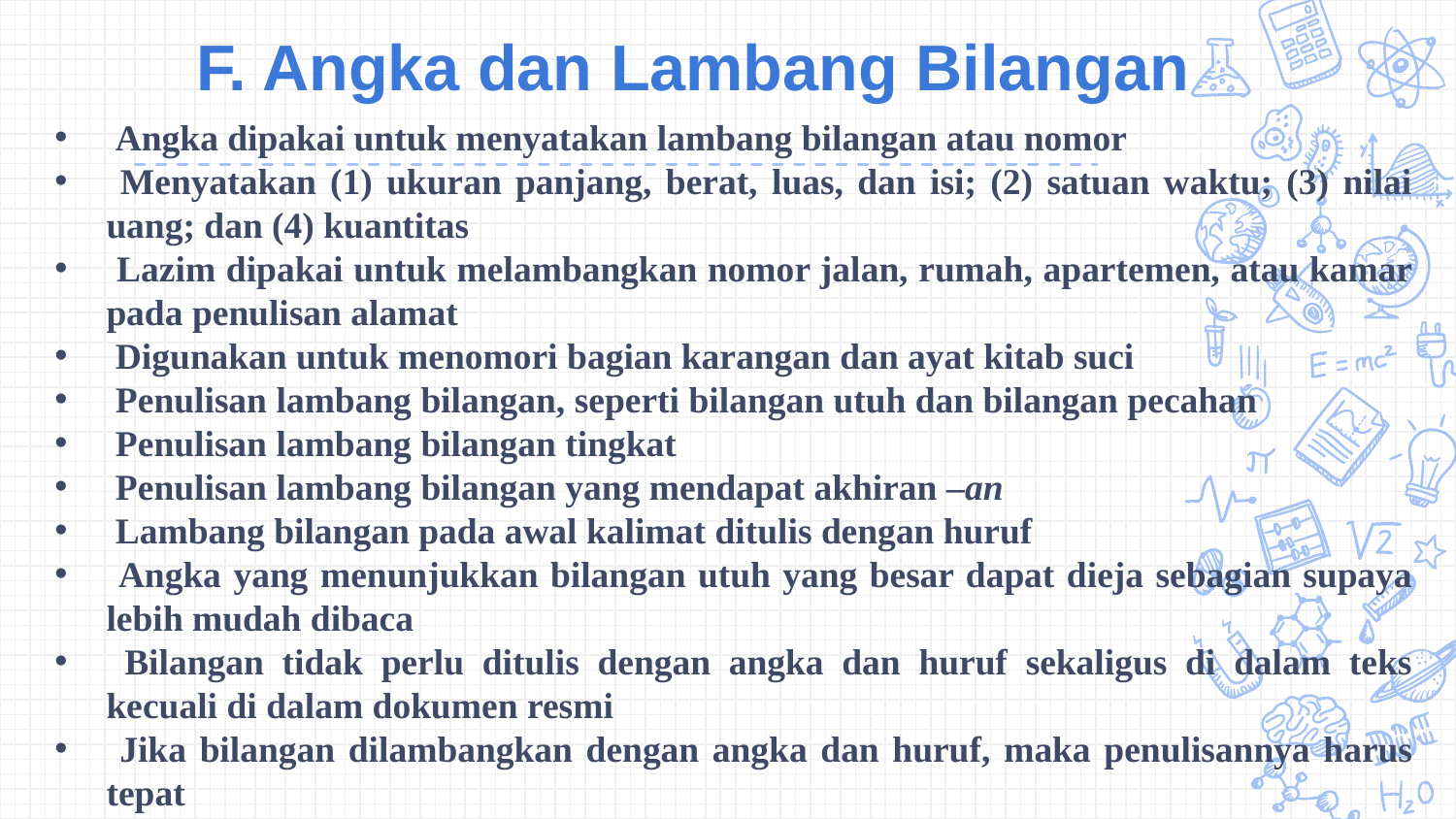

# F. Angka dan Lambang Bilangan
 Angka dipakai untuk menyatakan lambang bilangan atau nomor
 Menyatakan (1) ukuran panjang, berat, luas, dan isi; (2) satuan waktu; (3) nilai uang; dan (4) kuantitas
 Lazim dipakai untuk melambangkan nomor jalan, rumah, apartemen, atau kamar pada penulisan alamat
 Digunakan untuk menomori bagian karangan dan ayat kitab suci
 Penulisan lambang bilangan, seperti bilangan utuh dan bilangan pecahan
 Penulisan lambang bilangan tingkat
 Penulisan lambang bilangan yang mendapat akhiran –an
 Lambang bilangan pada awal kalimat ditulis dengan huruf
 Angka yang menunjukkan bilangan utuh yang besar dapat dieja sebagian supaya lebih mudah dibaca
 Bilangan tidak perlu ditulis dengan angka dan huruf sekaligus di dalam teks kecuali di dalam dokumen resmi
 Jika bilangan dilambangkan dengan angka dan huruf, maka penulisannya harus tepat